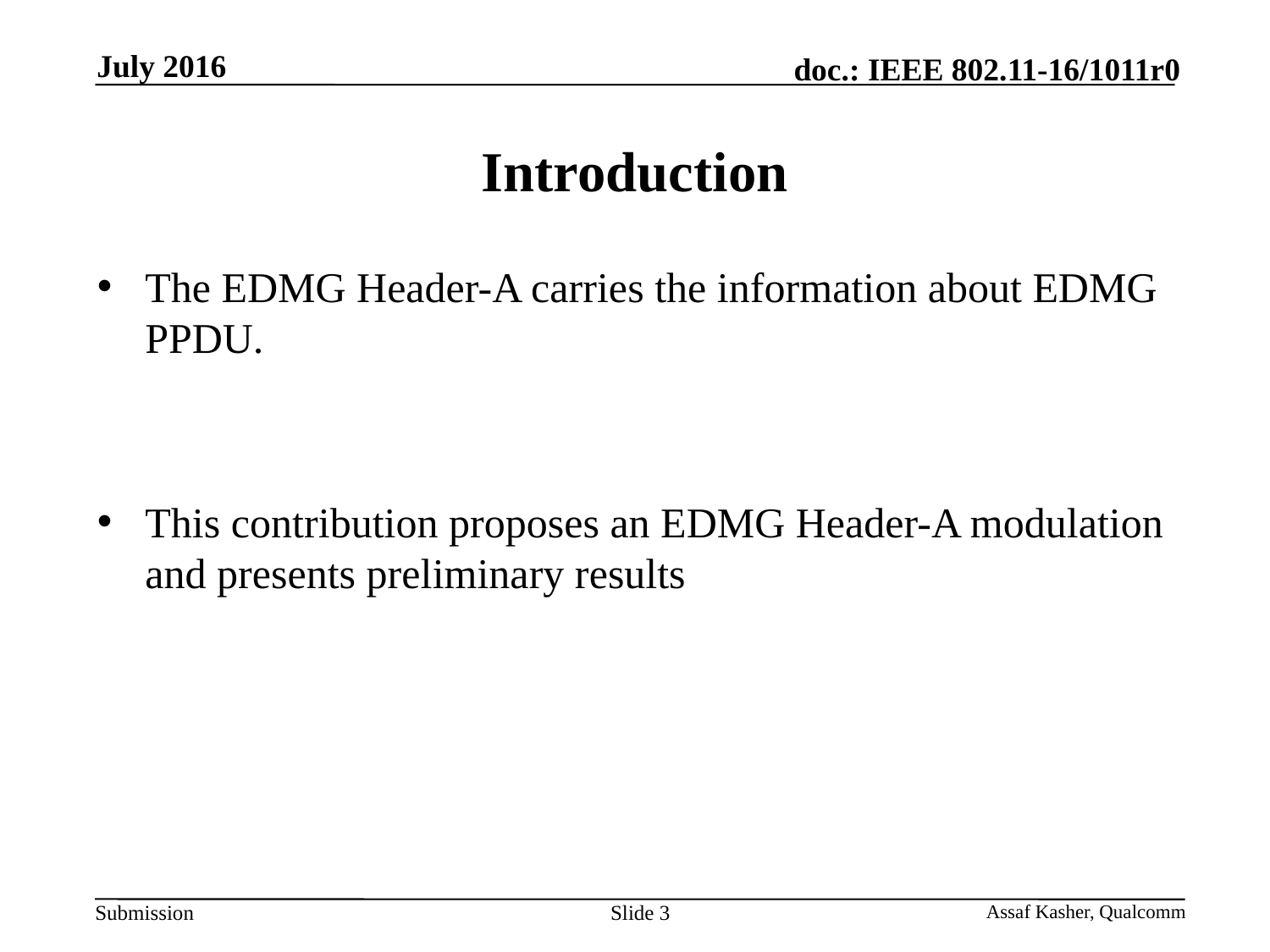

July 2016
# Introduction
The EDMG Header-A carries the information about EDMG PPDU.

This contribution proposes an EDMG Header-A modulation and presents preliminary results
Slide 3
Assaf Kasher, Qualcomm